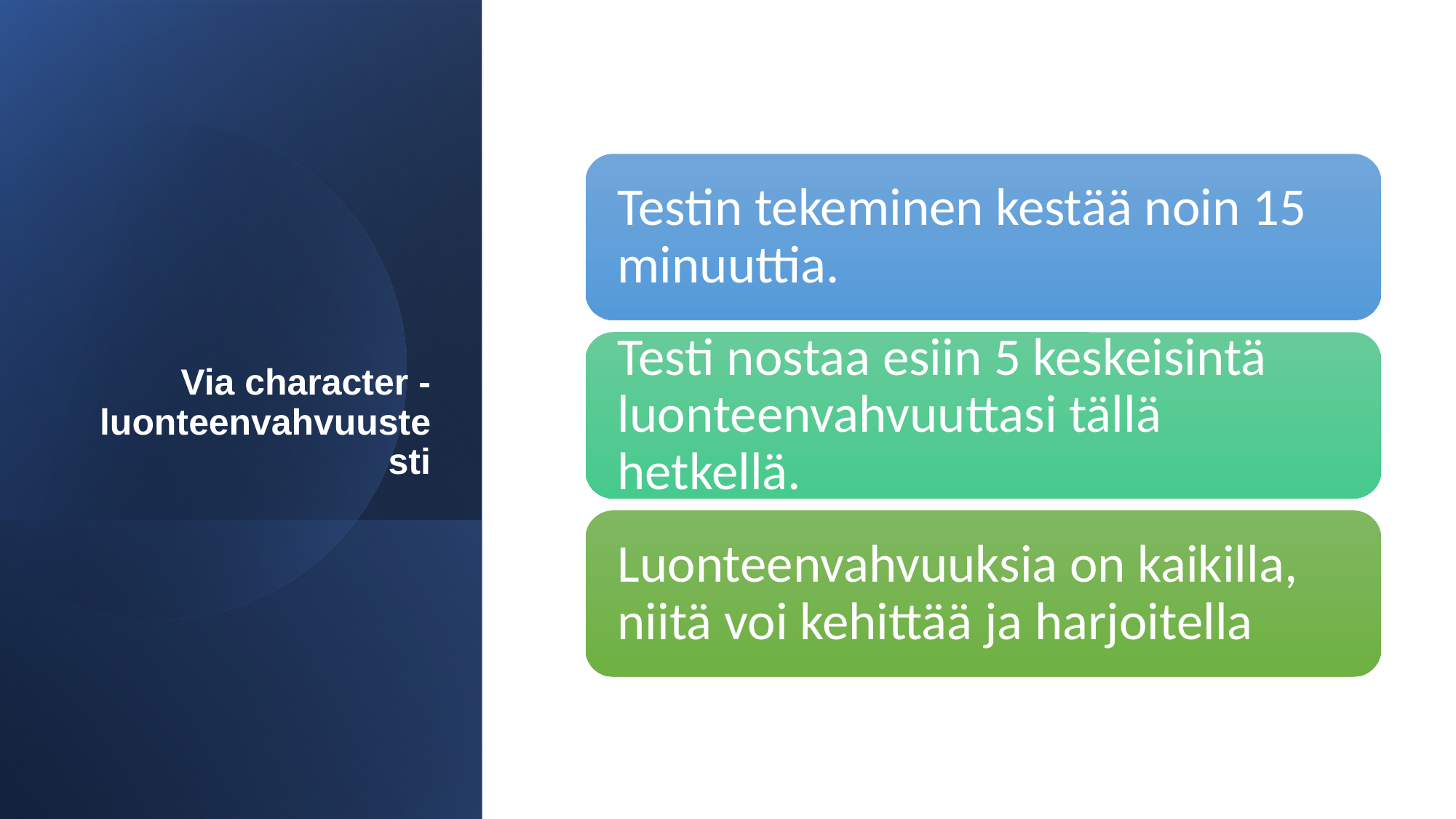

Testin tekeminen kestää noin 15 minuuttia.
Testi nostaa esiin 5 keskeisintä luonteenvahvuuttasi tällä hetkellä.
Luonteenvahvuuksia on kaikilla, niitä voi kehittää ja harjoitella

# Via character -luonteenvahvuustesti